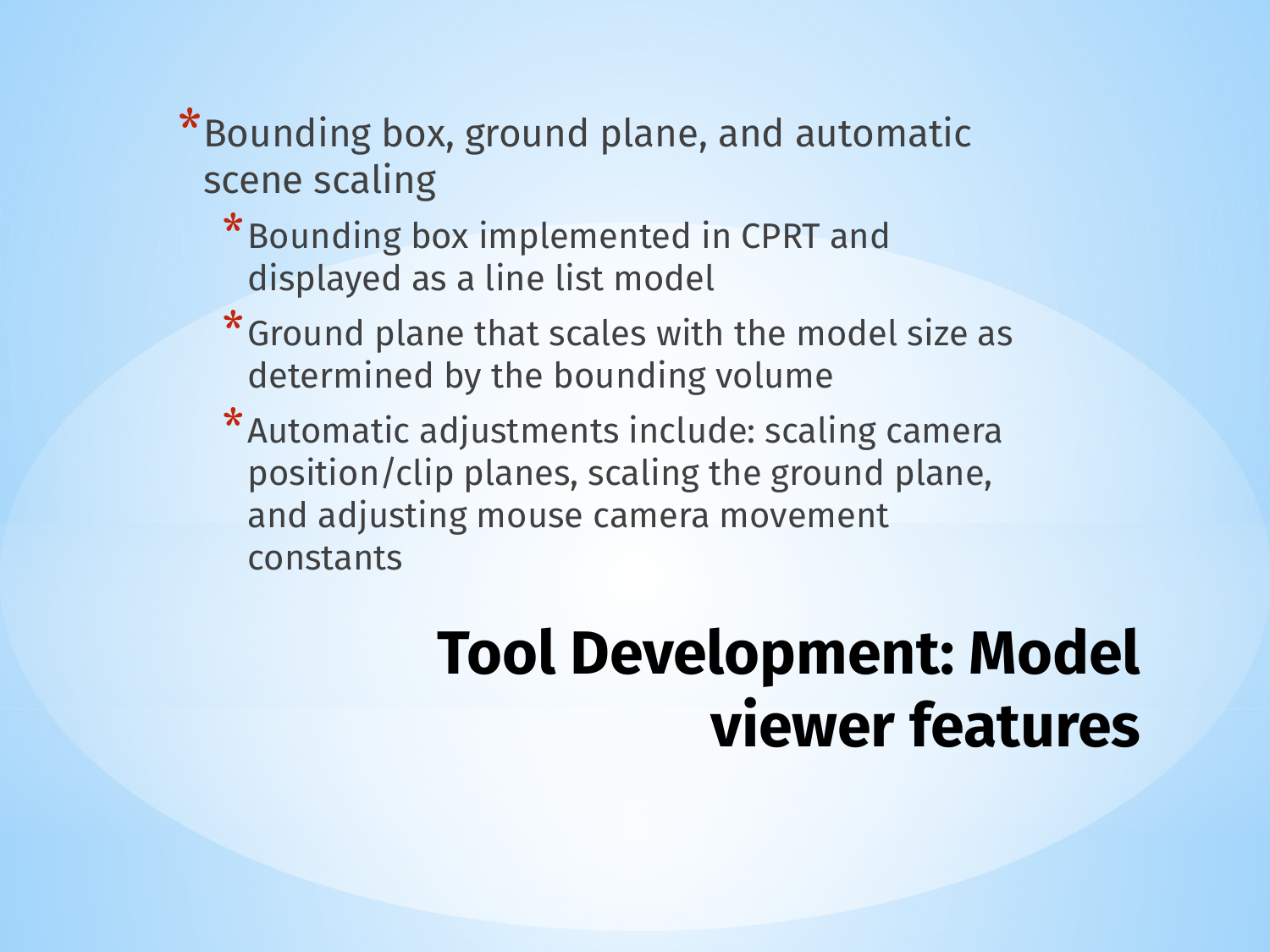

Bounding box, ground plane, and automatic scene scaling
Bounding box implemented in CPRT and displayed as a line list model
Ground plane that scales with the model size as determined by the bounding volume
Automatic adjustments include: scaling camera position/clip planes, scaling the ground plane, and adjusting mouse camera movement constants
# Tool Development: Model viewer features